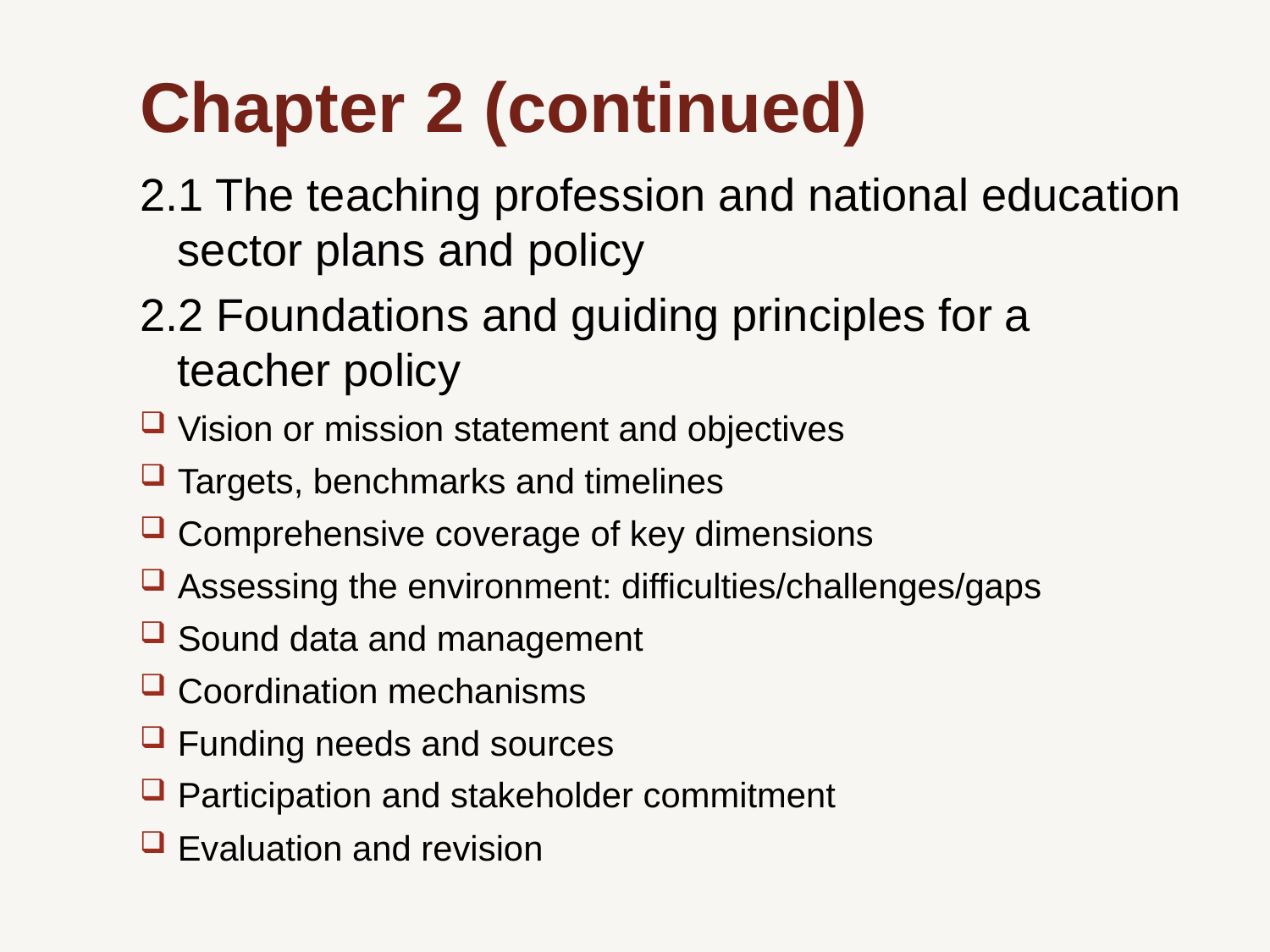

# Chapter 2 (continued)
2.1 The teaching profession and national education sector plans and policy
2.2 Foundations and guiding principles for a teacher policy
Vision or mission statement and objectives
Targets, benchmarks and timelines
Comprehensive coverage of key dimensions
Assessing the environment: difficulties/challenges/gaps
Sound data and management
Coordination mechanisms
Funding needs and sources
Participation and stakeholder commitment
Evaluation and revision